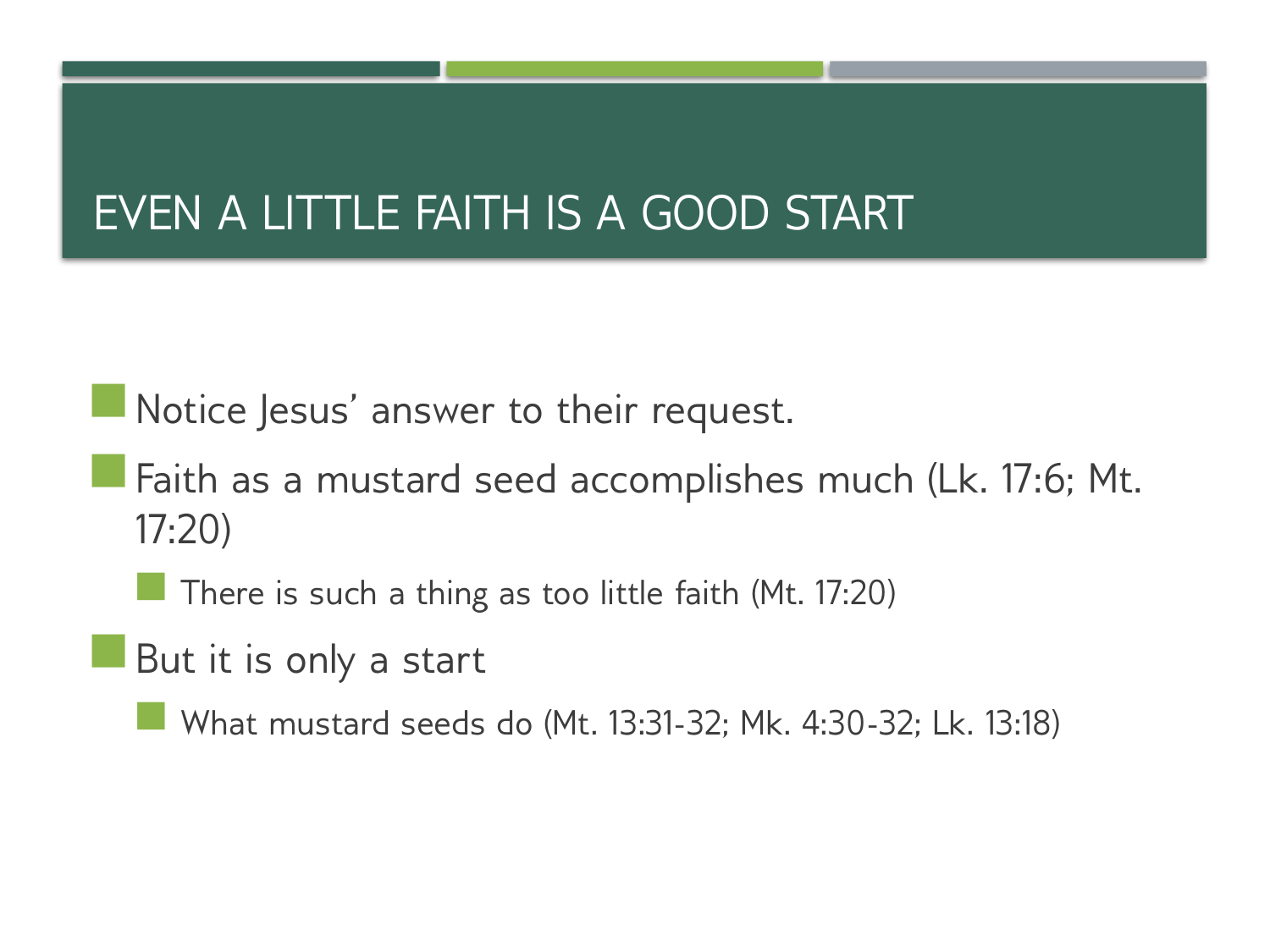

# EVEN A LITTLE FAITH IS A GOOD START
Notice Jesus’ answer to their request.
Faith as a mustard seed accomplishes much (Lk. 17:6; Mt. 17:20)
There is such a thing as too little faith (Mt. 17:20)
But it is only a start
What mustard seeds do (Mt. 13:31-32; Mk. 4:30-32; Lk. 13:18)